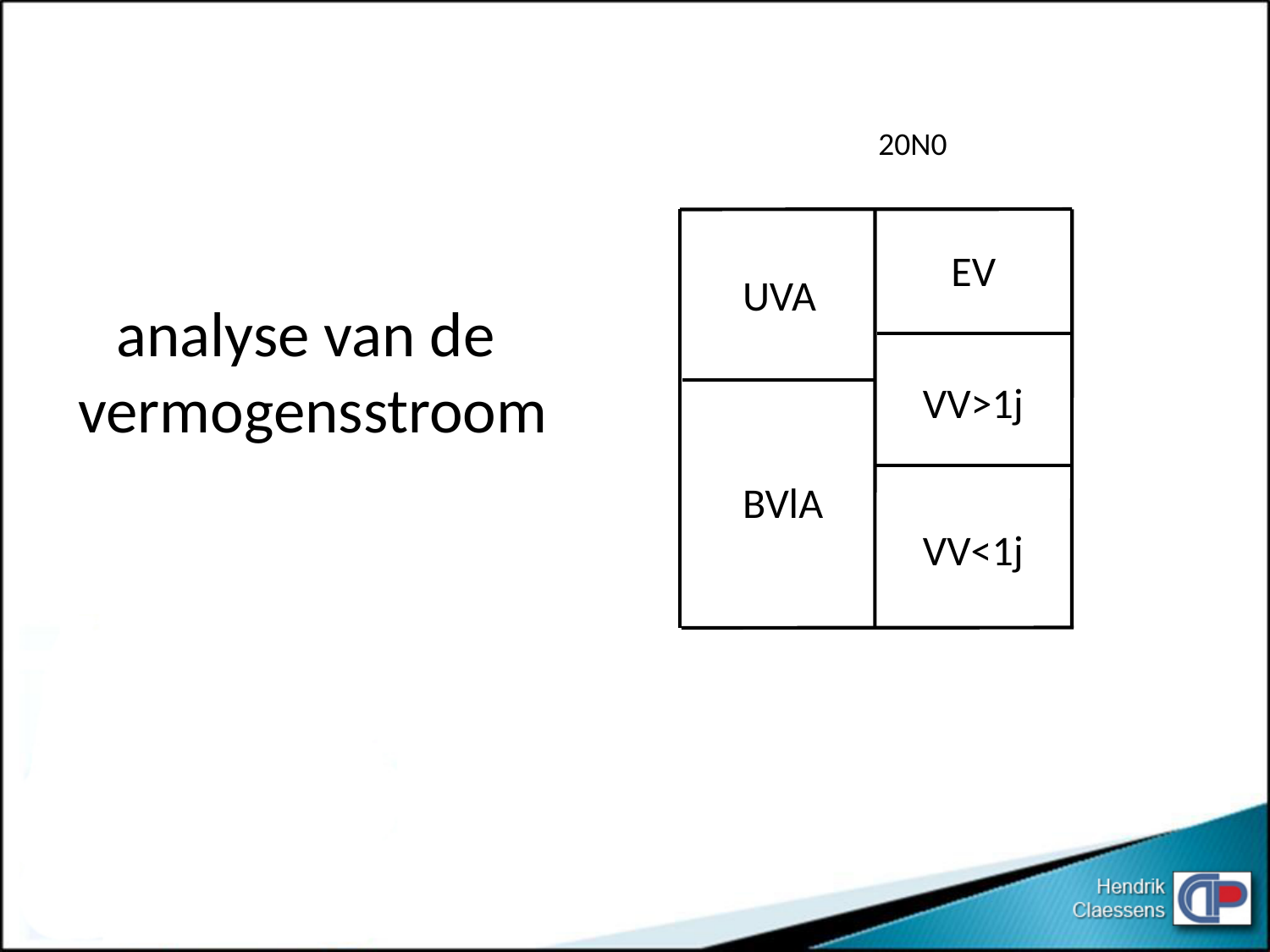

20N0
EV
UVA
analyse van de
vermogensstroom
VV>1j
BVlA
VV<1j